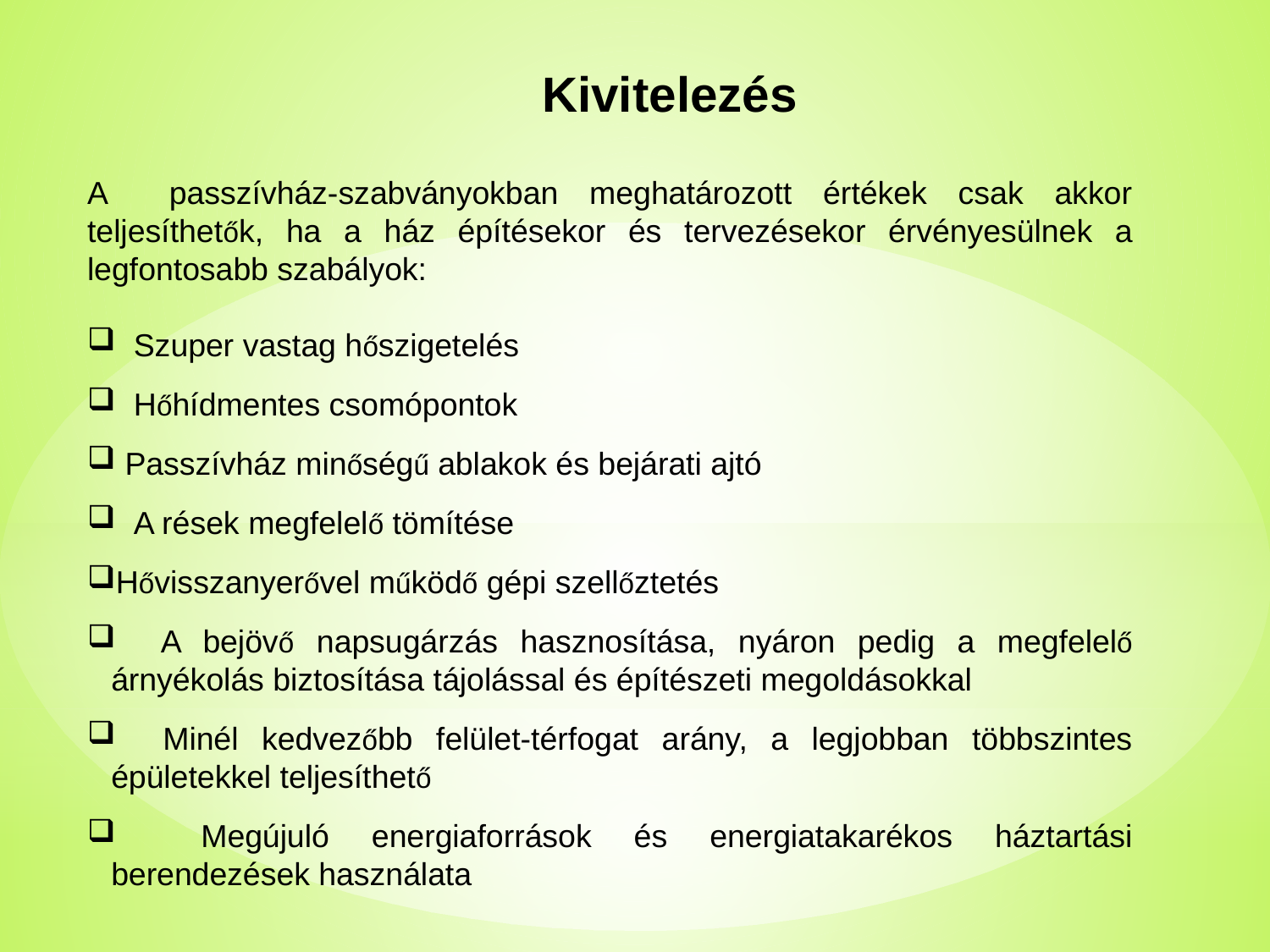

Kivitelezés
A  passzívház-szabványokban meghatározott értékek csak akkor teljesíthetők, ha a ház építésekor és tervezésekor érvényesülnek a legfontosabb szabályok:

  Szuper vastag hőszigetelés

  Hőhídmentes csomópontok

 Passzívház minőségű ablakok és bejárati ajtó

  A rések megfelelő tömítése

Hővisszanyerővel működő gépi szellőztetés

  A bejövő napsugárzás hasznosítása, nyáron pedig a megfelelő árnyékolás biztosítása tájolással és építészeti megoldásokkal

  Minél kedvezőbb felület-térfogat arány, a legjobban többszintes épületekkel teljesíthető

  Megújuló energiaforrások és energiatakarékos háztartási berendezések használata